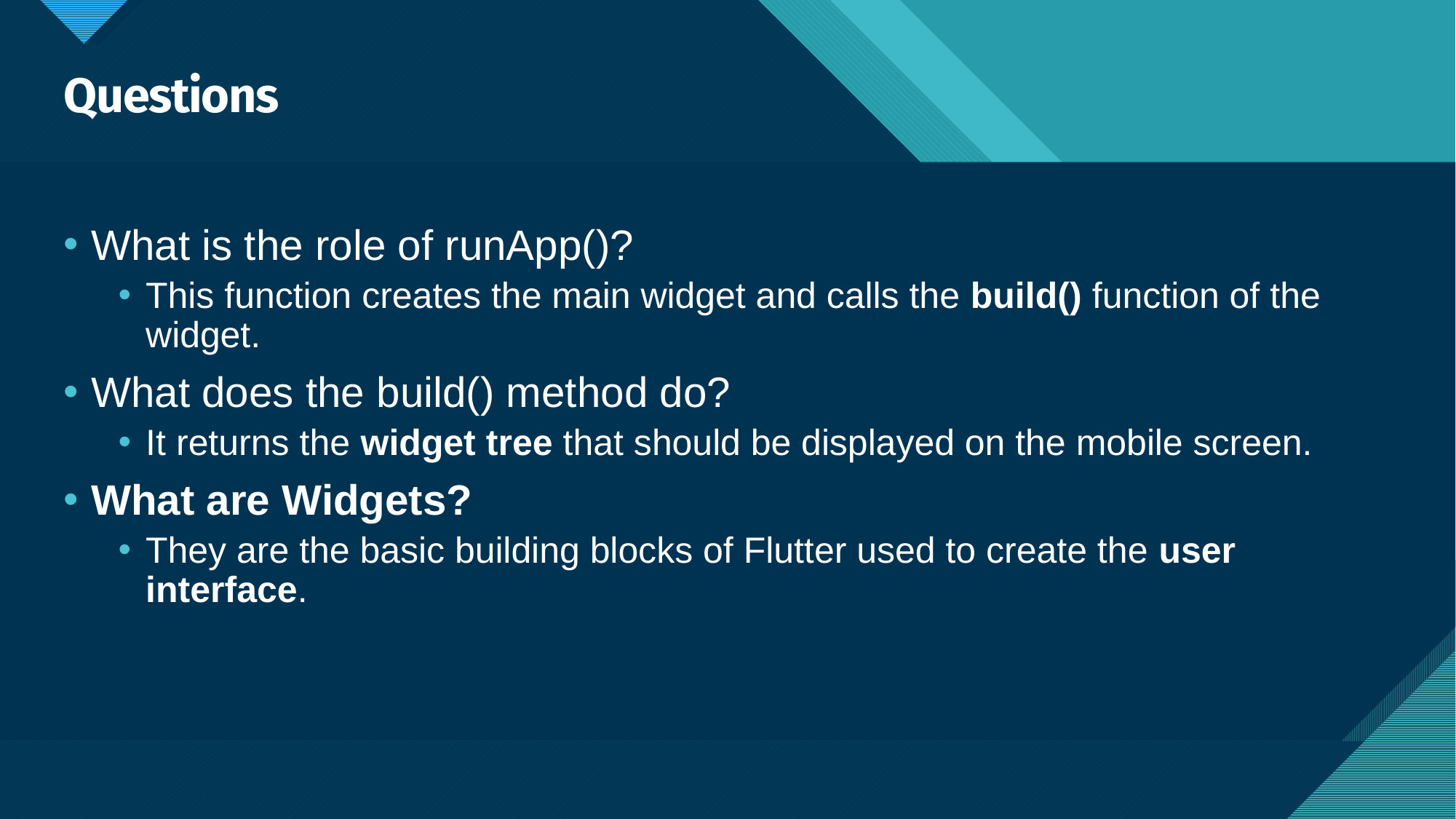

# Questions
What is the role of runApp()?
This function creates the main widget and calls the build() function of the widget.
What does the build() method do?
It returns the widget tree that should be displayed on the mobile screen.
What are Widgets?
They are the basic building blocks of Flutter used to create the user interface.